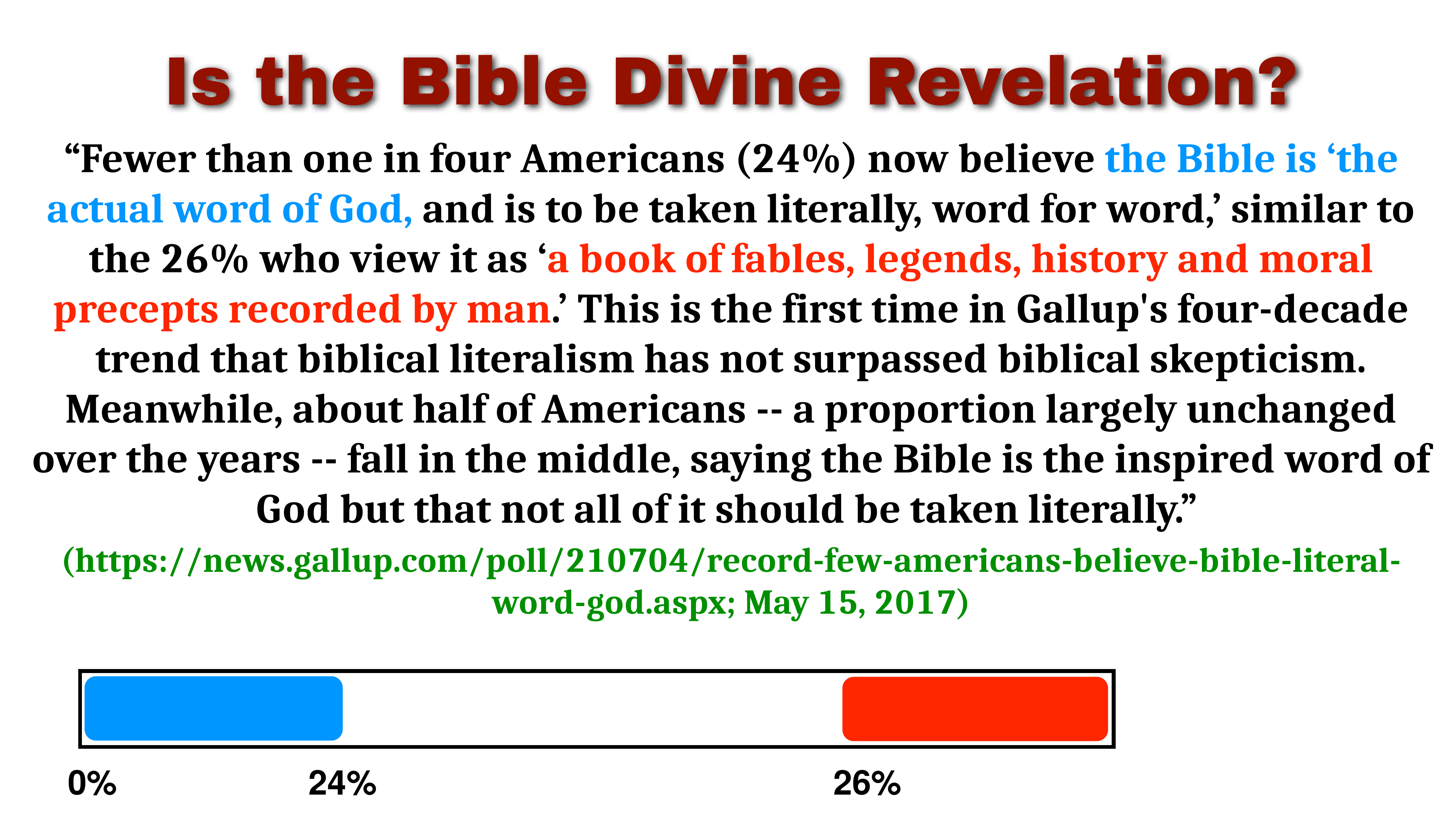

Is the Bible Divine Revelation?
“Fewer than one in four Americans (24%) now believe the Bible is ‘the actual word of God, and is to be taken literally, word for word,’ similar to the 26% who view it as ‘a book of fables, legends, history and moral precepts recorded by man.’ This is the first time in Gallup's four-decade trend that biblical literalism has not surpassed biblical skepticism. Meanwhile, about half of Americans -- a proportion largely unchanged over the years -- fall in the middle, saying the Bible is the inspired word of God but that not all of it should be taken literally.”
(https://news.gallup.com/poll/210704/record-few-americans-believe-bible-literal-word-god.aspx; May 15, 2017)

0%
24%
26%